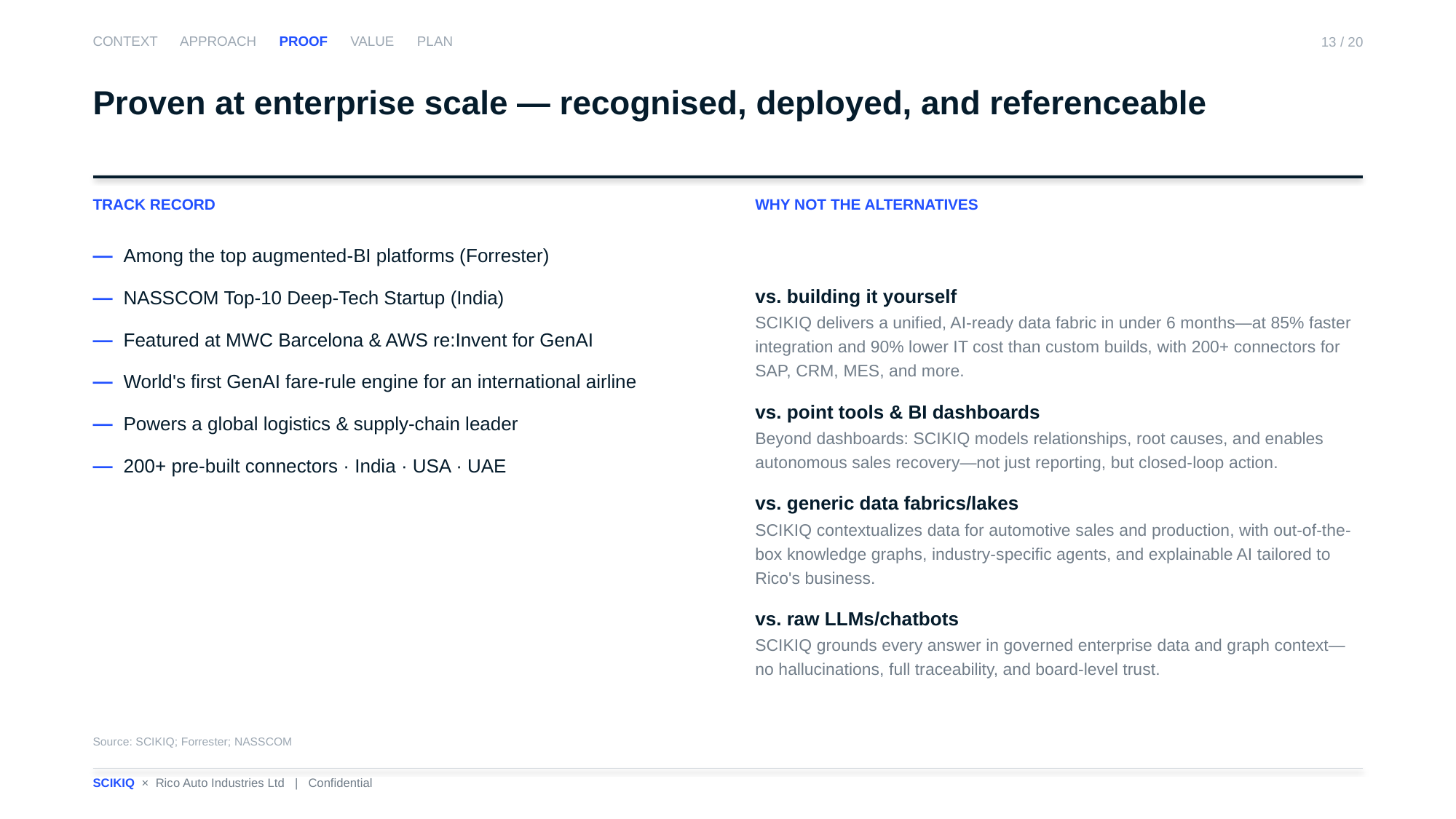

CONTEXT      APPROACH      PROOF      VALUE      PLAN
13 / 20
Proven at enterprise scale — recognised, deployed, and referenceable
TRACK RECORD
WHY NOT THE ALTERNATIVES
—  Among the top augmented-BI platforms (Forrester)
—  NASSCOM Top-10 Deep-Tech Startup (India)
—  Featured at MWC Barcelona & AWS re:Invent for GenAI
—  World's first GenAI fare-rule engine for an international airline
—  Powers a global logistics & supply-chain leader
—  200+ pre-built connectors · India · USA · UAE

vs. building it yourself
SCIKIQ delivers a unified, AI-ready data fabric in under 6 months—at 85% faster integration and 90% lower IT cost than custom builds, with 200+ connectors for SAP, CRM, MES, and more.
vs. point tools & BI dashboards
Beyond dashboards: SCIKIQ models relationships, root causes, and enables autonomous sales recovery—not just reporting, but closed-loop action.
vs. generic data fabrics/lakes
SCIKIQ contextualizes data for automotive sales and production, with out-of-the-box knowledge graphs, industry-specific agents, and explainable AI tailored to Rico's business.
vs. raw LLMs/chatbots
SCIKIQ grounds every answer in governed enterprise data and graph context—no hallucinations, full traceability, and board-level trust.
Source: SCIKIQ; Forrester; NASSCOM
SCIKIQ  ×  Rico Auto Industries Ltd   |   Confidential